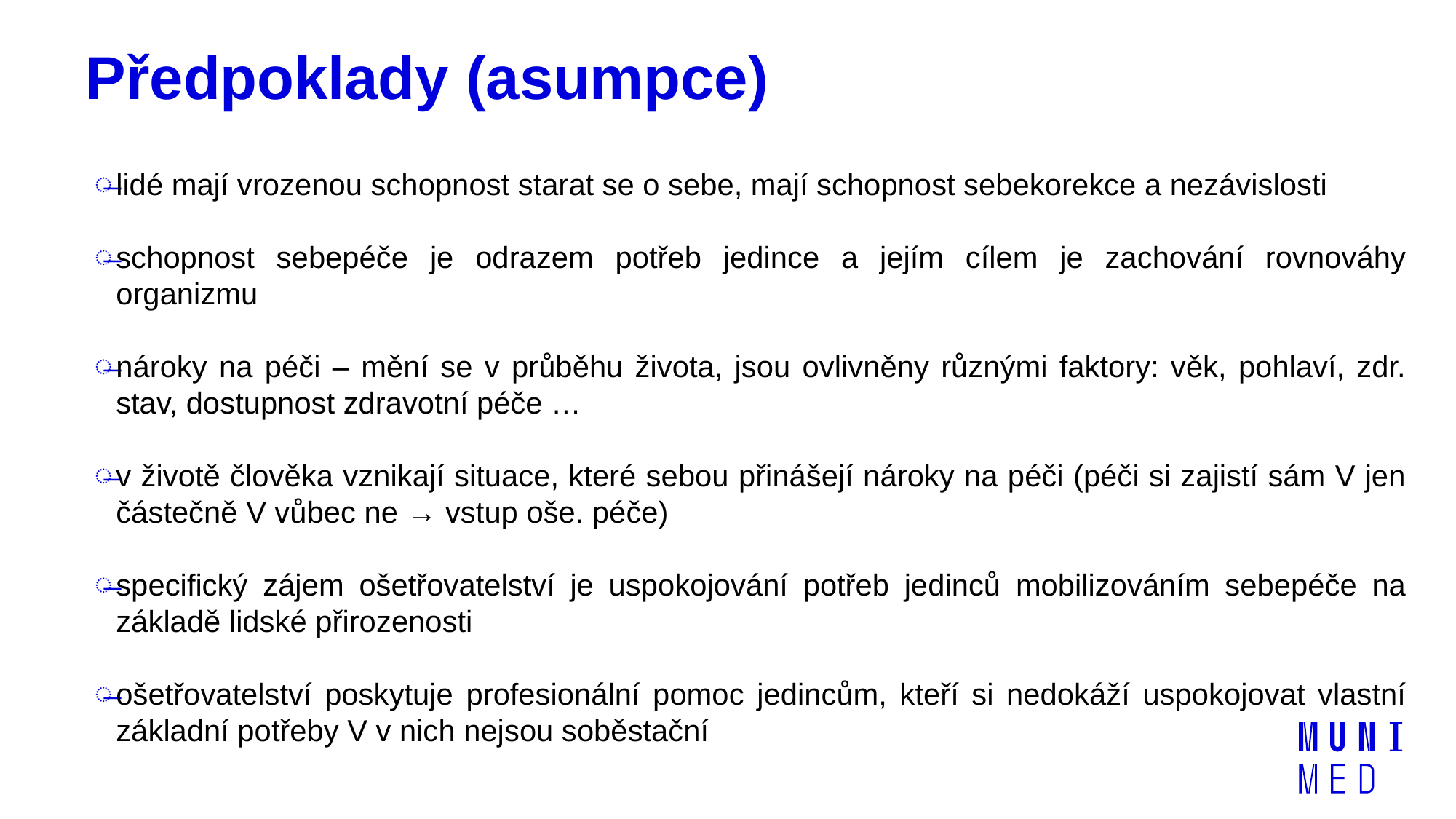

# Předpoklady (asumpce)
lidé mají vrozenou schopnost starat se o sebe, mají schopnost sebekorekce a nezávislosti

schopnost sebepéče je odrazem potřeb jedince a jejím cílem je zachování rovnováhy organizmu

nároky na péči – mění se v průběhu života, jsou ovlivněny různými faktory: věk, pohlaví, zdr. stav, dostupnost zdravotní péče …

v životě člověka vznikají situace, které sebou přinášejí nároky na péči (péči si zajistí sám V jen částečně V vůbec ne → vstup oše. péče)

specifický zájem ošetřovatelství je uspokojování potřeb jedinců mobilizováním sebepéče na základě lidské přirozenosti

ošetřovatelství poskytuje profesionální pomoc jedincům, kteří si nedokáží uspokojovat vlastní základní potřeby V v nich nejsou soběstační